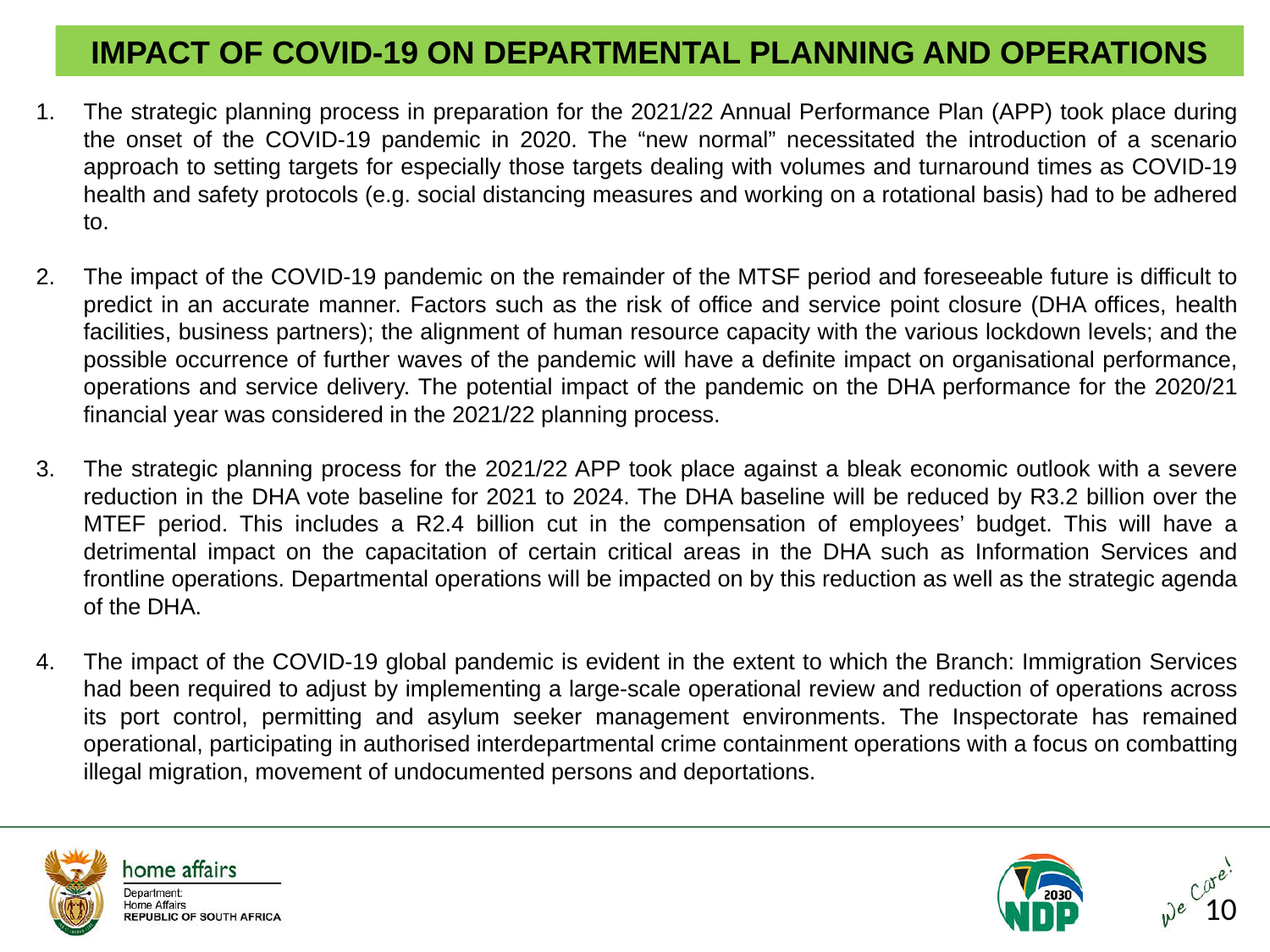

IMPACT OF COVID-19 ON DEPARTMENTAL PLANNING AND OPERATIONS
The strategic planning process in preparation for the 2021/22 Annual Performance Plan (APP) took place during the onset of the COVID-19 pandemic in 2020. The “new normal” necessitated the introduction of a scenario approach to setting targets for especially those targets dealing with volumes and turnaround times as COVID-19 health and safety protocols (e.g. social distancing measures and working on a rotational basis) had to be adhered to.

The impact of the COVID-19 pandemic on the remainder of the MTSF period and foreseeable future is difficult to predict in an accurate manner. Factors such as the risk of office and service point closure (DHA offices, health facilities, business partners); the alignment of human resource capacity with the various lockdown levels; and the possible occurrence of further waves of the pandemic will have a definite impact on organisational performance, operations and service delivery. The potential impact of the pandemic on the DHA performance for the 2020/21 financial year was considered in the 2021/22 planning process.

The strategic planning process for the 2021/22 APP took place against a bleak economic outlook with a severe reduction in the DHA vote baseline for 2021 to 2024. The DHA baseline will be reduced by R3.2 billion over the MTEF period. This includes a R2.4 billion cut in the compensation of employees’ budget. This will have a detrimental impact on the capacitation of certain critical areas in the DHA such as Information Services and frontline operations. Departmental operations will be impacted on by this reduction as well as the strategic agenda of the DHA.

The impact of the COVID-19 global pandemic is evident in the extent to which the Branch: Immigration Services had been required to adjust by implementing a large-scale operational review and reduction of operations across its port control, permitting and asylum seeker management environments. The Inspectorate has remained operational, participating in authorised interdepartmental crime containment operations with a focus on combatting illegal migration, movement of undocumented persons and deportations.

10